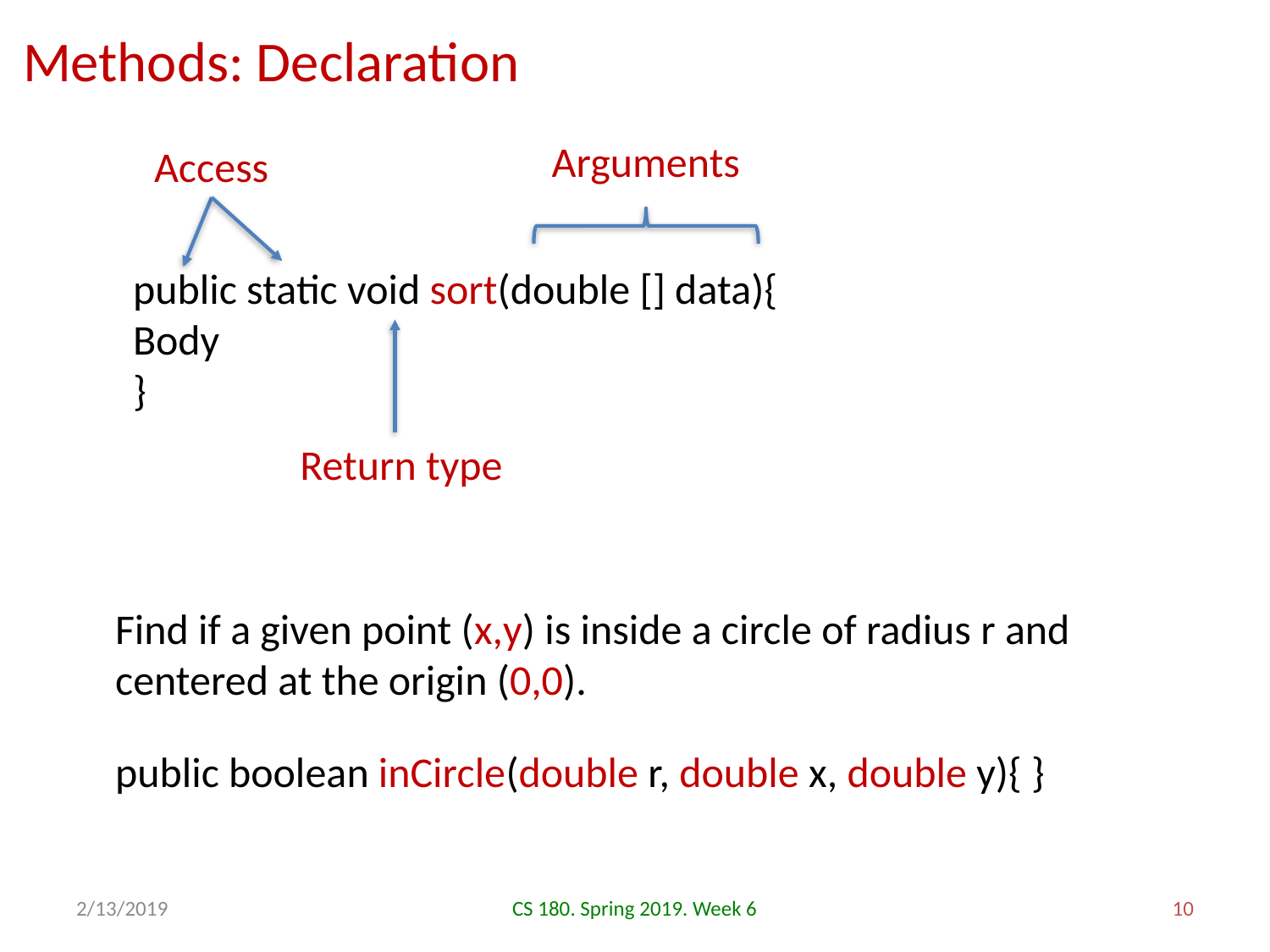

# Methods: Declaration

Arguments
Access
public static void sort(double [] data){
Body
}
Return type
Find if a given point (x,y) is inside a circle of radius r and centered at the origin (0,0).
public boolean inCircle(double r, double x, double y){ }
2/13/2019
CS 180. Spring 2019. Week 6
10